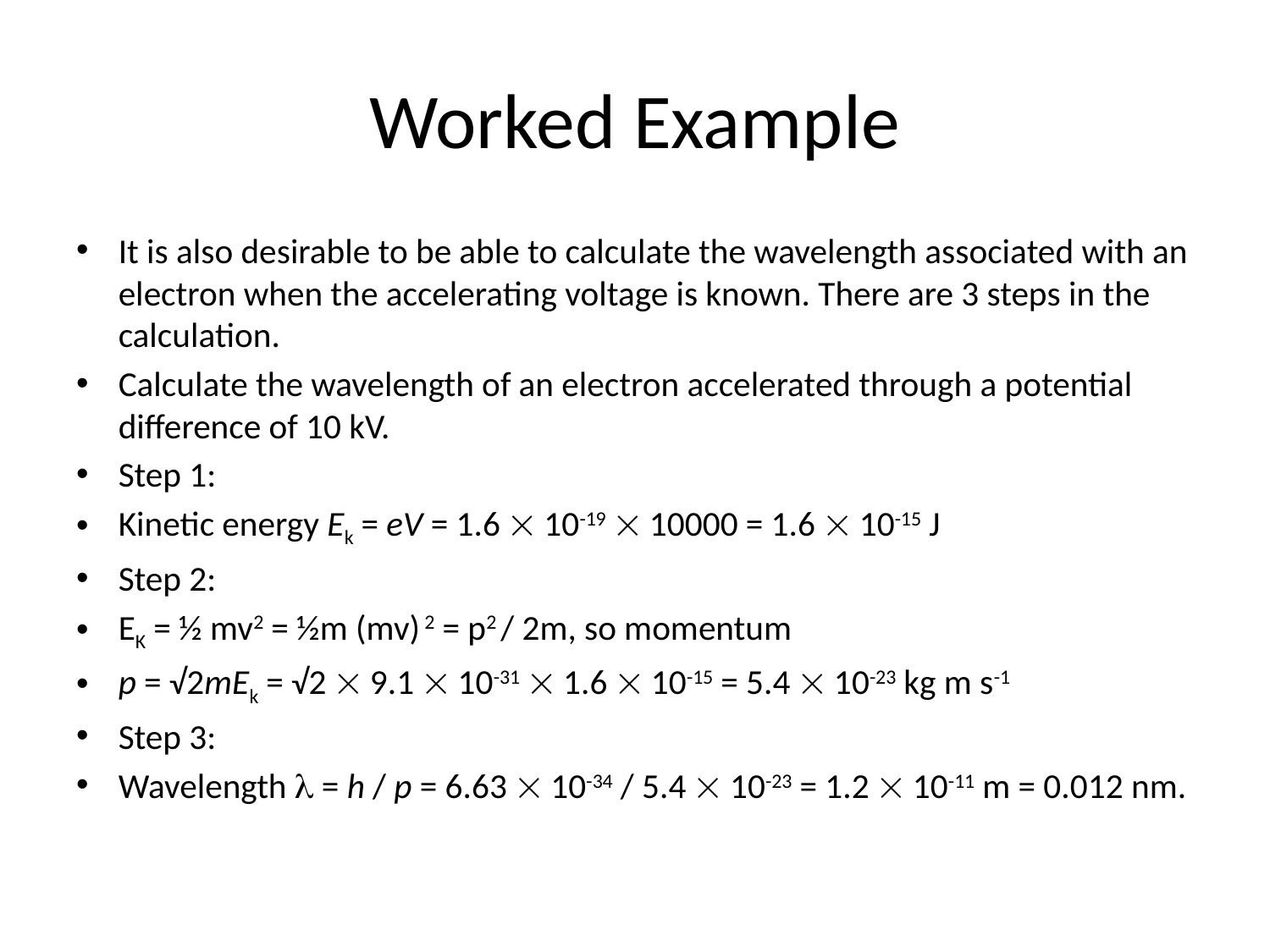

# Worked Example
It is also desirable to be able to calculate the wavelength associated with an electron when the accelerating voltage is known. There are 3 steps in the calculation.
Calculate the wavelength of an electron accelerated through a potential difference of 10 kV.
Step 1:
Kinetic energy Ek = eV = 1.6 × 10-19 × 10000 = 1.6 × 10-15 J
Step 2:
EK = ½ mv2 = ½m (mv) 2 = p2 / 2m, so momentum
p = √2mEk = √2 × 9.1 × 10-31 × 1.6 × 10-15 = 5.4 × 10-23 kg m s-1
Step 3:
Wavelength λ = h / p = 6.63 × 10-34 / 5.4 × 10-23 = 1.2 × 10-11 m = 0.012 nm.